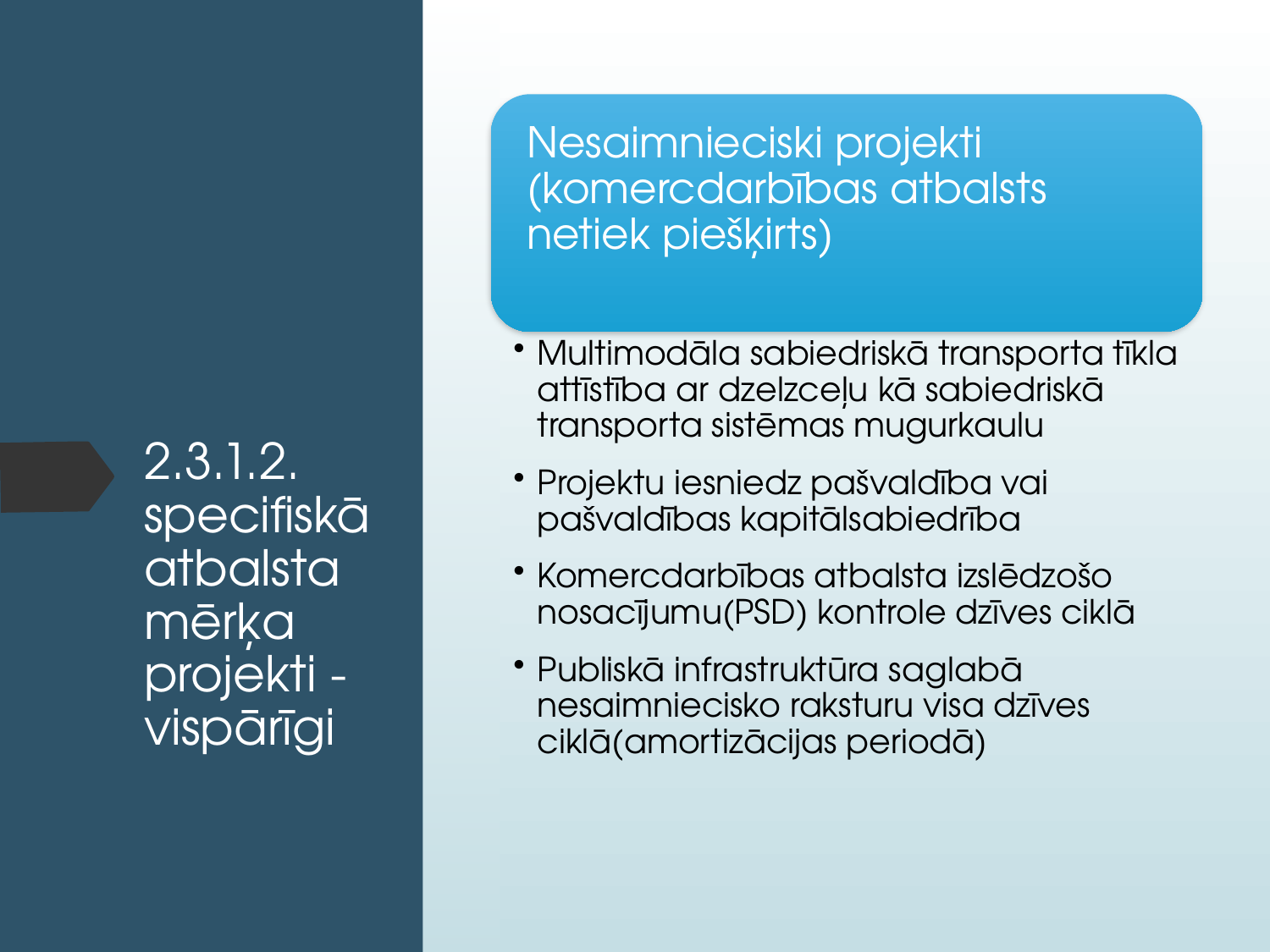

Nesaimnieciski projekti (komercdarbības atbalsts netiek piešķirts)

Multimodāla sabiedriskā transporta tīkla attīstība ar dzelzceļu kā sabiedriskā transporta sistēmas mugurkaulu
Projektu iesniedz pašvaldība vai pašvaldības kapitālsabiedrība
Komercdarbības atbalsta izslēdzošo nosacījumu(PSD) kontrole dzīves ciklā
Publiskā infrastruktūra saglabā nesaimniecisko raksturu visa dzīves ciklā(amortizācijas periodā)
# 2.3.1.2. specifiskā atbalsta mērķa projekti - vispārīgi